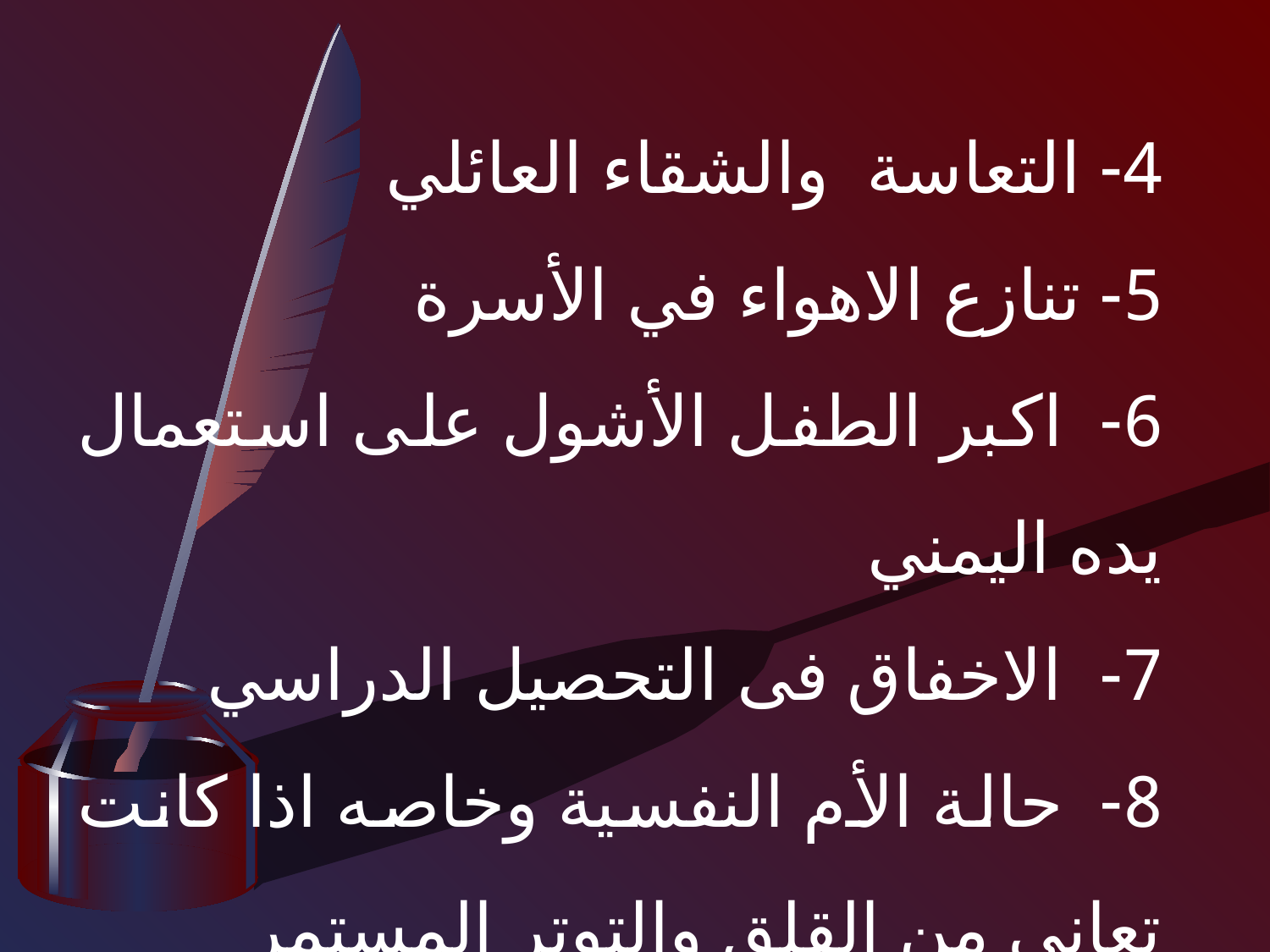

4- التعاسة  والشقاء العائلي
5- تنازع الاهواء في الأسرة
6-  اكبر الطفل الأشول على استعمال يده اليمني
7-  الاخفاق فى التحصيل الدراسي
8-  حالة الأم النفسية وخاصه اذا كانت تعاني من القلق والتوتر المستمر